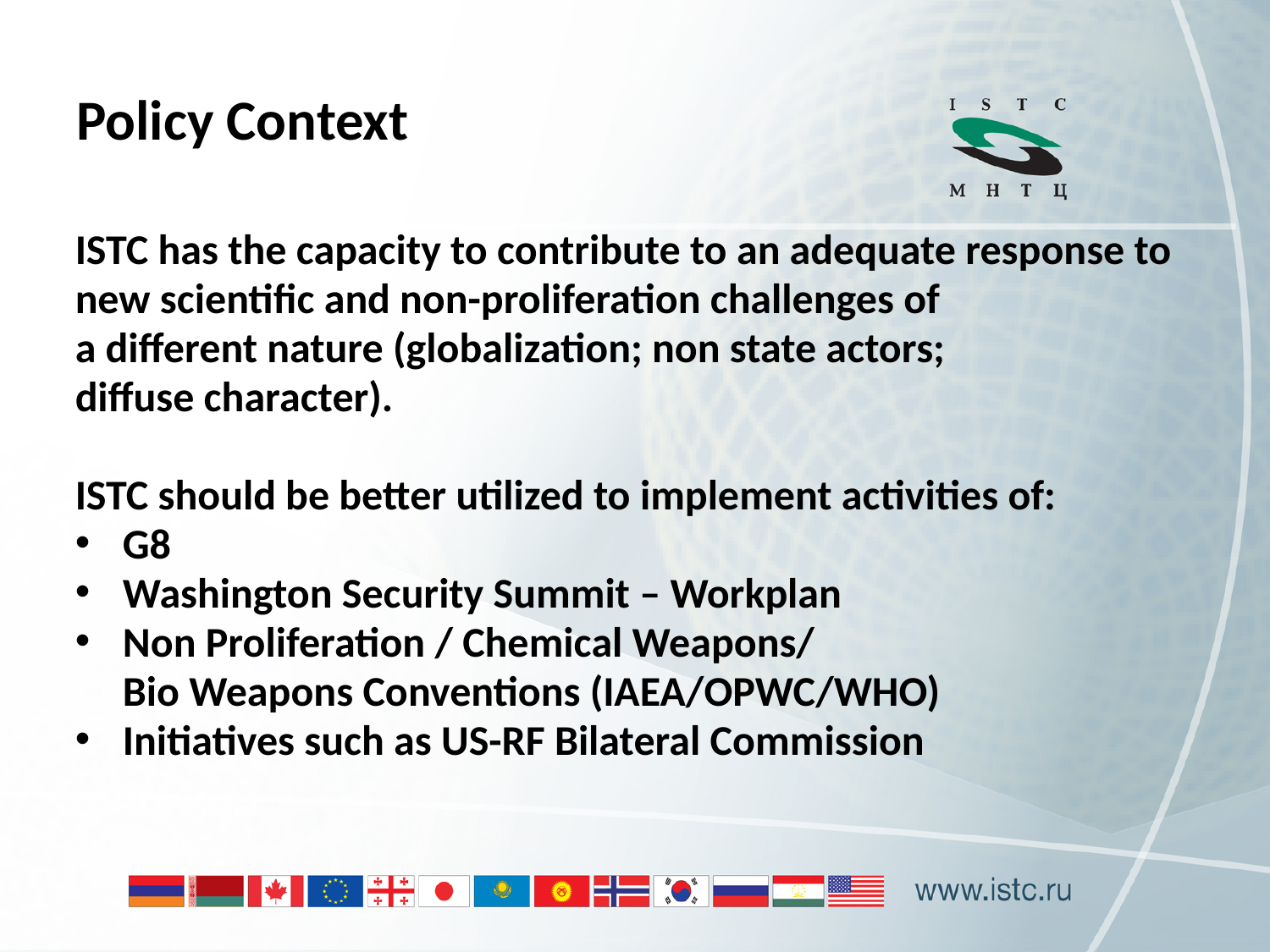

# Policy Context
ISTC has the capacity to contribute to an adequate response to
new scientific and non-proliferation challenges of
a different nature (globalization; non state actors;
diffuse character).

ISTC should be better utilized to implement activities of:
G8
Washington Security Summit – Workplan
Non Proliferation / Chemical Weapons/
	Bio Weapons Conventions (IAEA/OPWC/WHO)
Initiatives such as US-RF Bilateral Commission